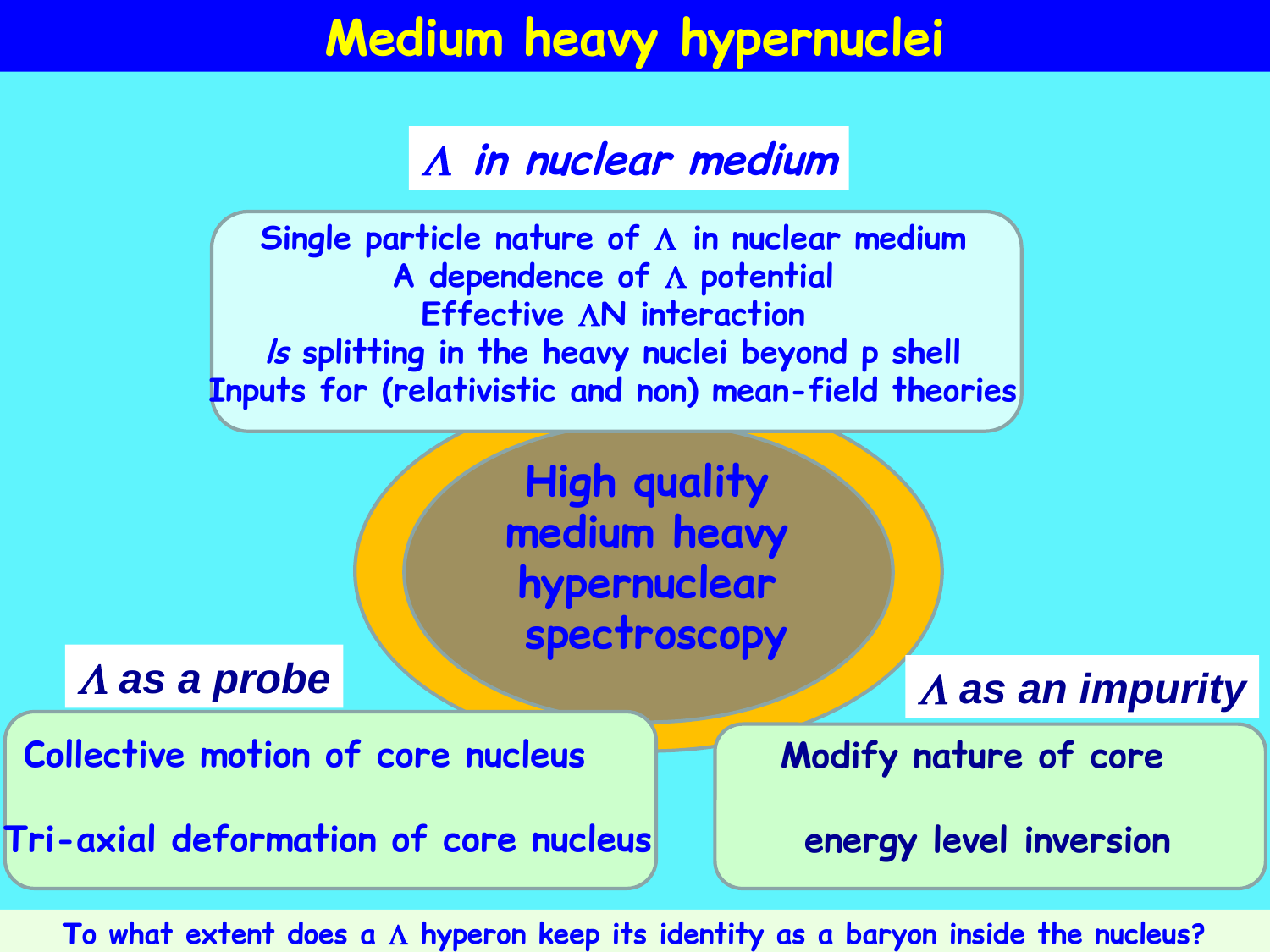

Medium heavy hypernuclei
Λ in nuclear medium
Single particle nature of Λ in nuclear medium
A dependence of Λ potential
Effective ΛN interaction
ls splitting in the heavy nuclei beyond p shell
Inputs for (relativistic and non) mean-field theories

High quality
medium heavy
hypernuclear
spectroscopy
Λ as a probe
Λ as an impurity

Collective motion of core nucleus

   Tri-axial deformation of core nucleus

Modify nature of core

    energy level inversion
To what extent does a Λ hyperon keep its identity as a baryon inside the nucleus?